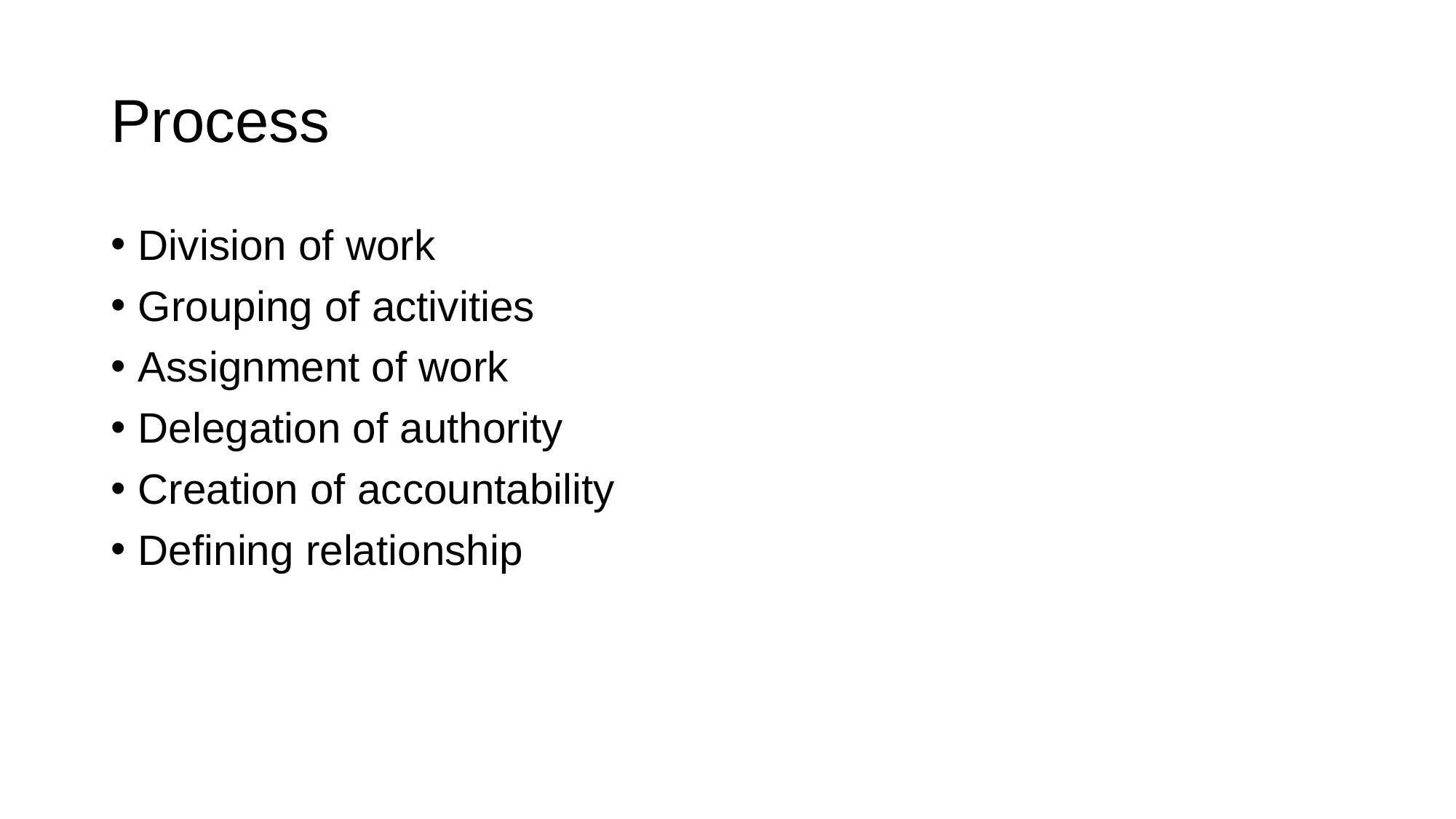

# Process
Division of work
Grouping of activities
Assignment of work
Delegation of authority
Creation of accountability
Defining relationship